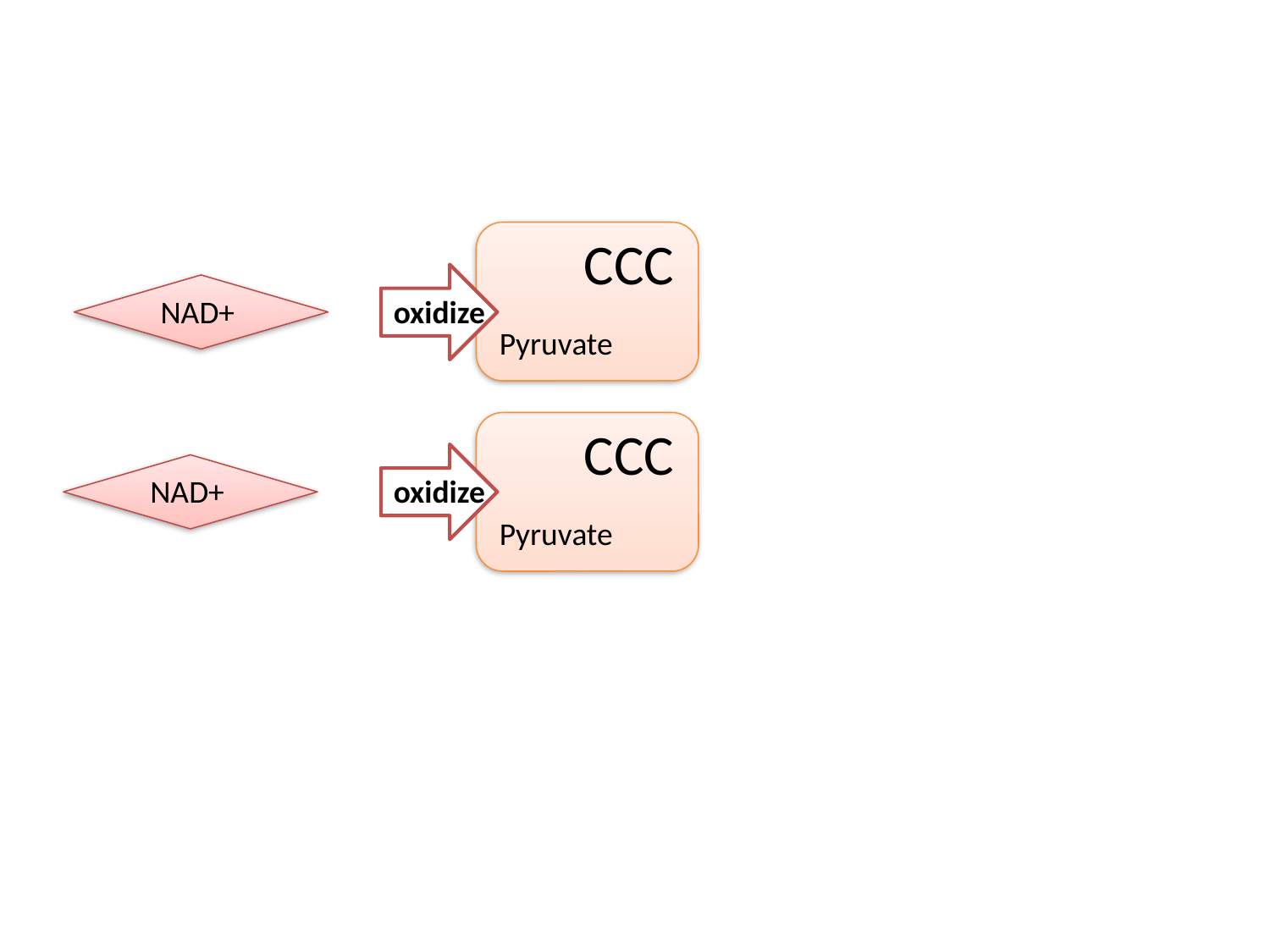

CCC
Pyruvate

oxidize

NAD+

CCC
Pyruvate

oxidize

NAD+